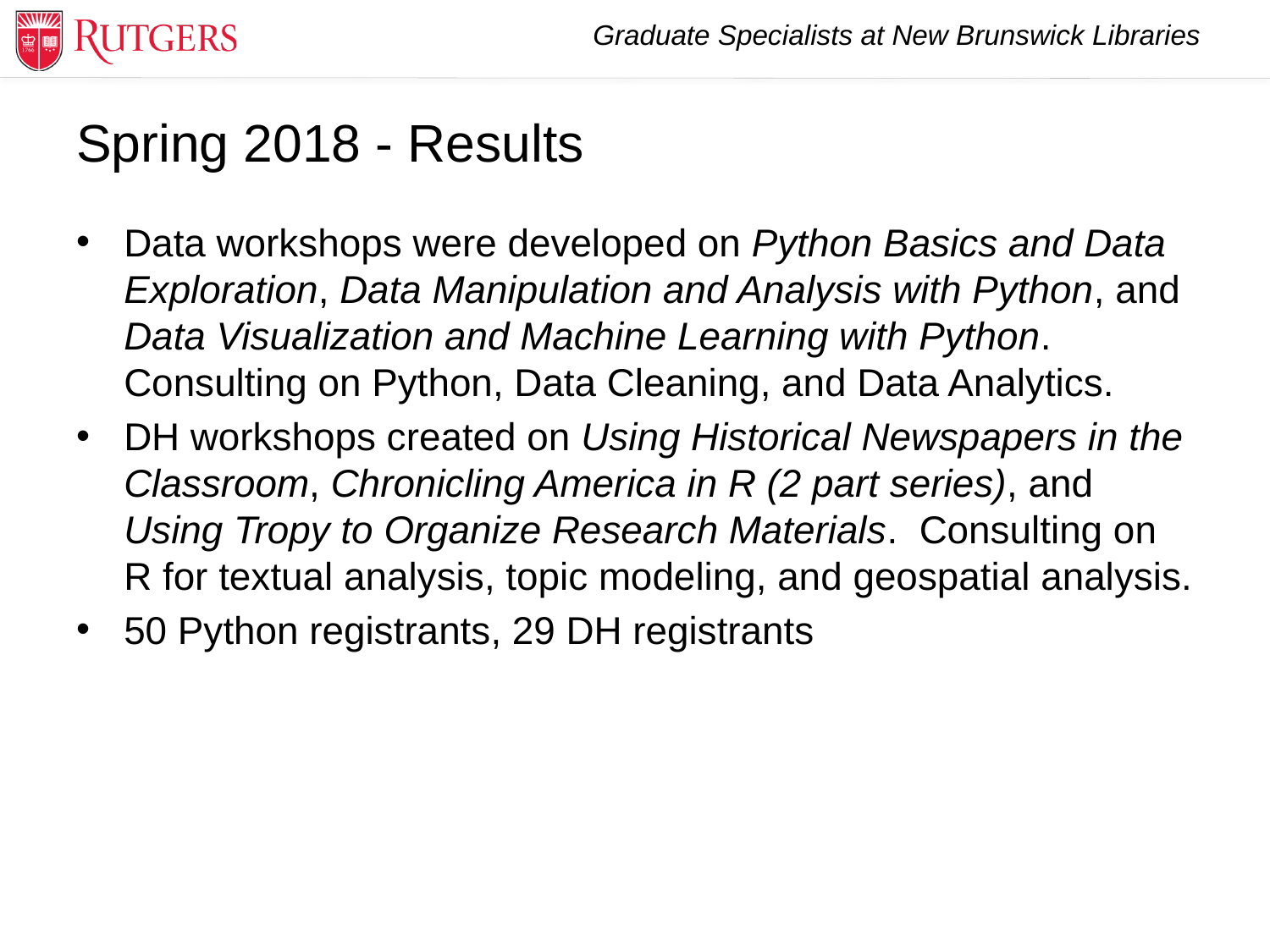

# Spring 2018 - Results
Data workshops were developed on Python Basics and Data Exploration, Data Manipulation and Analysis with Python, and Data Visualization and Machine Learning with Python. Consulting on Python, Data Cleaning, and Data Analytics.
DH workshops created on Using Historical Newspapers in the Classroom, Chronicling America in R (2 part series), and Using Tropy to Organize Research Materials.  Consulting on R for textual analysis, topic modeling, and geospatial analysis.
50 Python registrants, 29 DH registrants